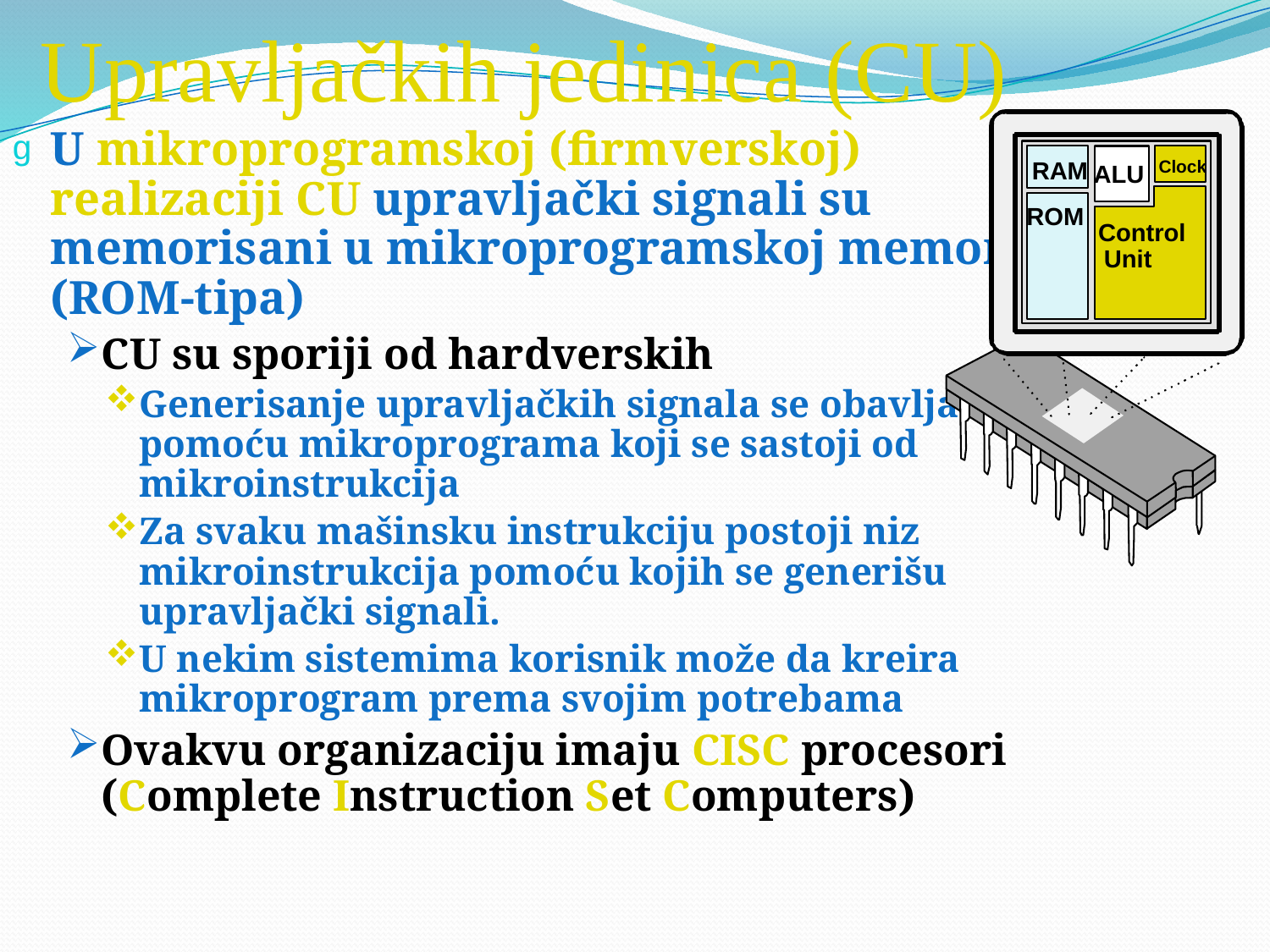

# Upravljačkih jedinica (CU)

RAM
Clock

ALU

ROM

Control
Unit

U mikroprogramskoj (firmverskoj) realizaciji CU upravljački signali su memorisani u mikroprogramskoj memoriji (ROM-tipa)
CU su sporiji od hardverskih
Generisanje upravljačkih signala se obavlja pomoću mikroprograma koji se sastoji od mikroinstrukcija
Za svaku mašinsku instrukciju postoji niz mikroinstrukcija pomoću kojih se generišu upravljački signali.
U nekim sistemima korisnik može da kreira mikroprogram prema svojim potrebama
Ovakvu organizaciju imaju CISC procesori (Complete Instruction Set Computers)